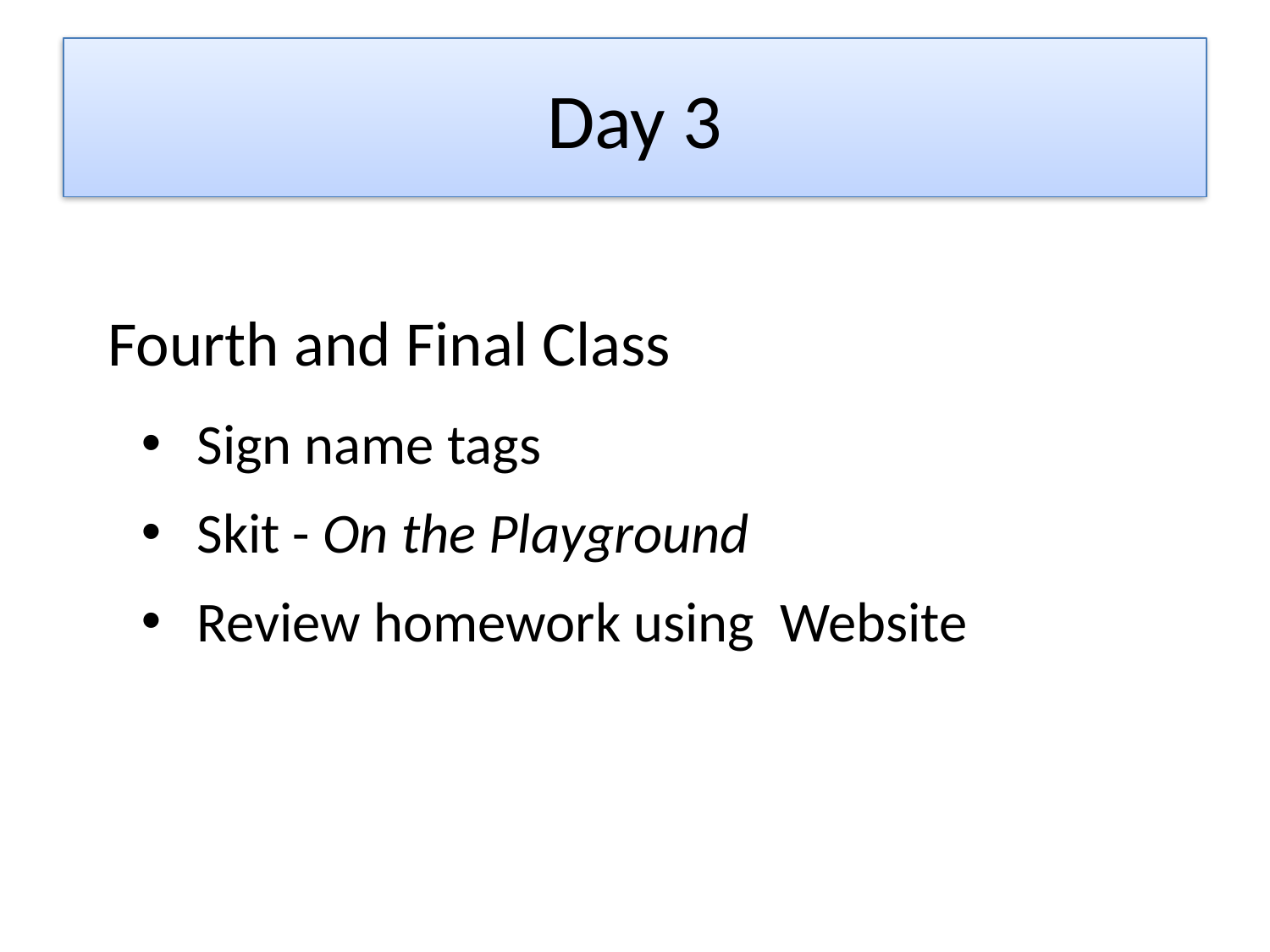

# Day 3
Fourth and Final Class

  Sign name tags

  Skit - On the Playground

  Review homework using  Website